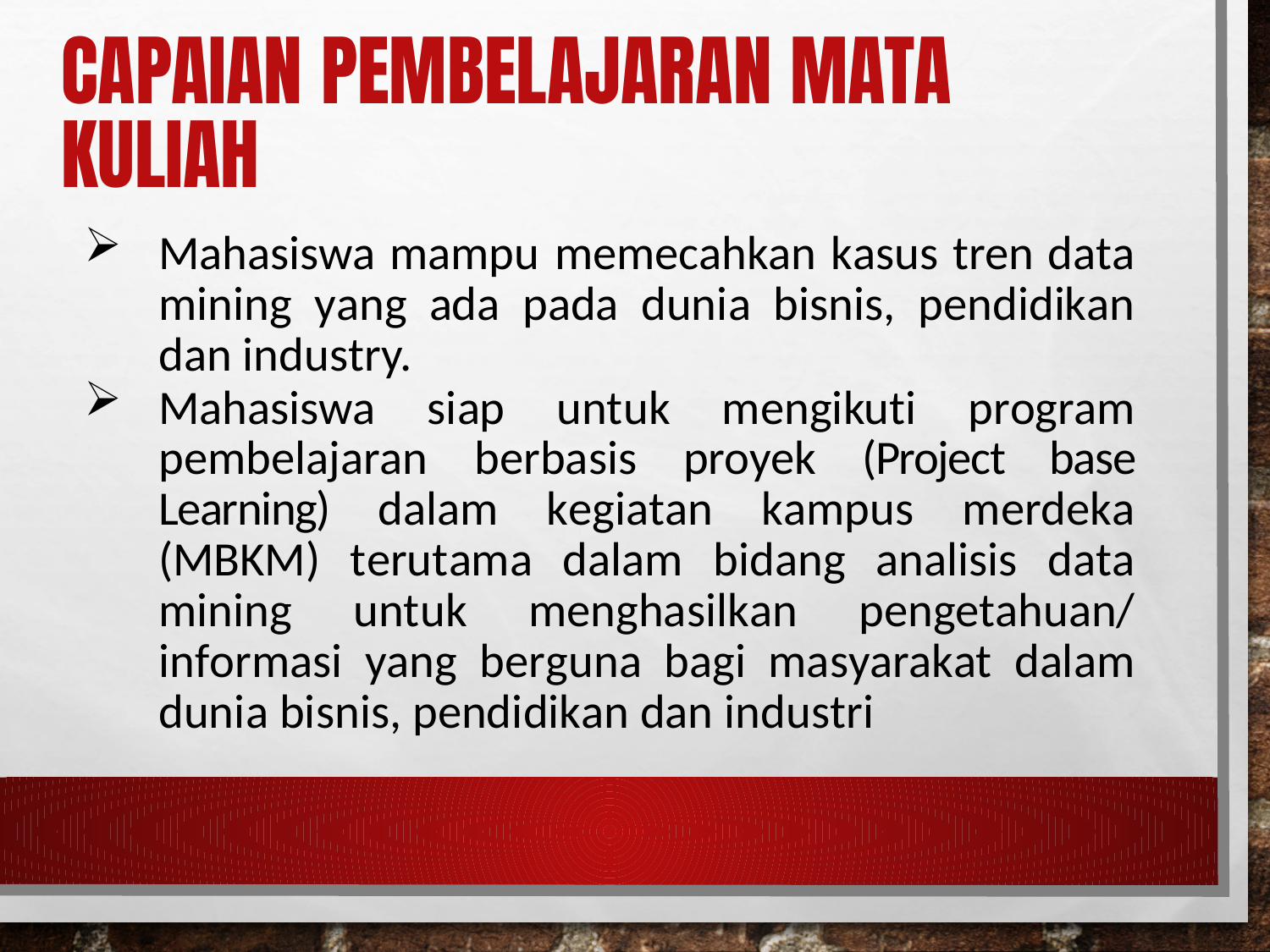

# Capaian pembelajaran mata kuliah
Mahasiswa mampu memecahkan kasus tren data mining yang ada pada dunia bisnis, pendidikan dan industry.
Mahasiswa siap untuk mengikuti program pembelajaran berbasis proyek (Project base Learning) dalam kegiatan kampus merdeka (MBKM) terutama dalam bidang analisis data mining untuk menghasilkan pengetahuan/ informasi yang berguna bagi masyarakat dalam dunia bisnis, pendidikan dan industri